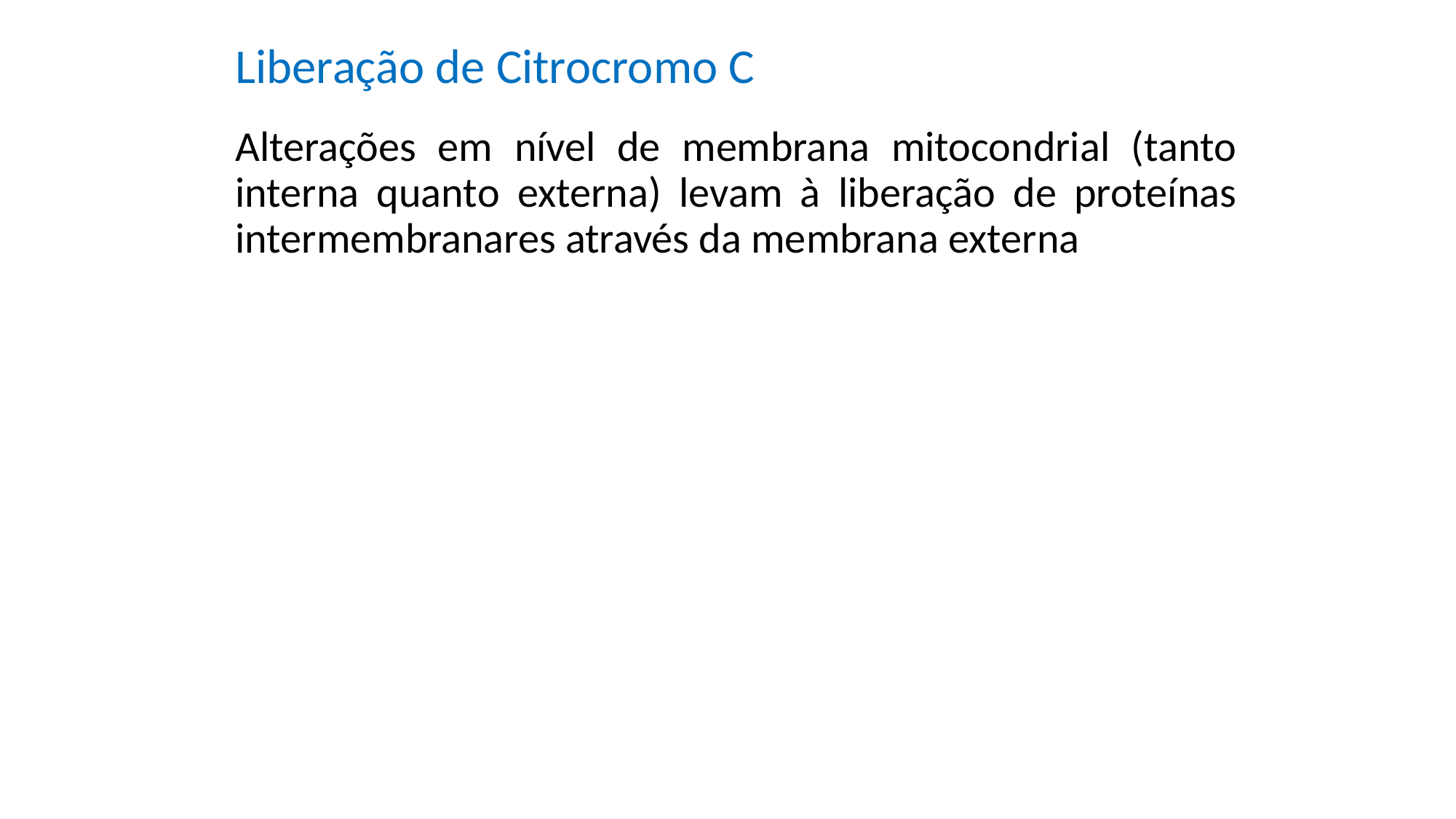

# Liberação de Citrocromo C
Alterações em nível de membrana mitocondrial (tanto interna quanto externa) levam à liberação de proteínas intermembranares através da membrana externa